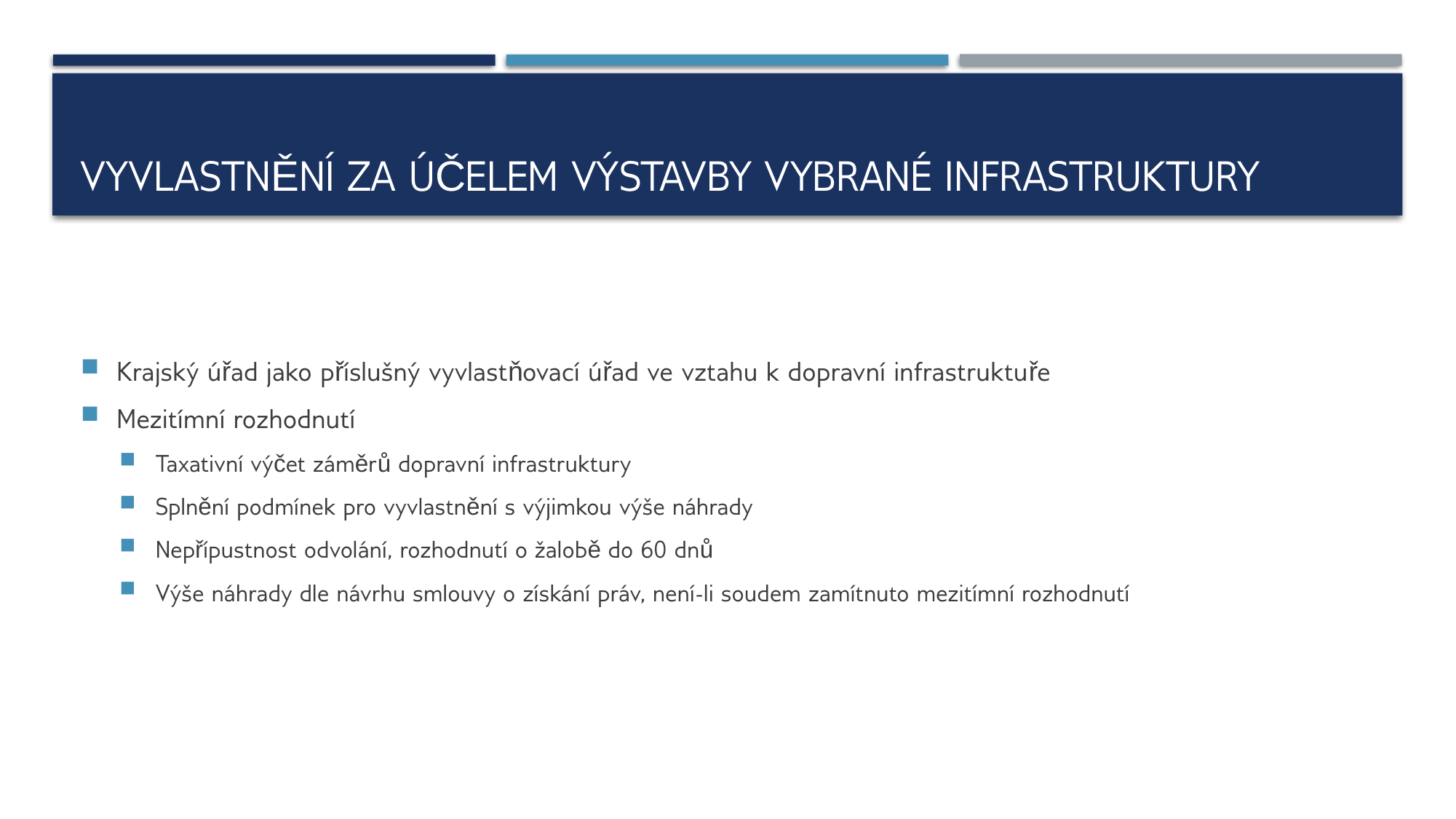

# Vyvlastnění za účelem výstavby vybrané infrastruktury
Krajský úřad jako příslušný vyvlastňovací úřad ve vztahu k dopravní infrastruktuře
Mezitímní rozhodnutí
Taxativní výčet záměrů dopravní infrastruktury
Splnění podmínek pro vyvlastnění s výjimkou výše náhrady
Nepřípustnost odvolání, rozhodnutí o žalobě do 60 dnů
Výše náhrady dle návrhu smlouvy o získání práv, není-li soudem zamítnuto mezitímní rozhodnutí